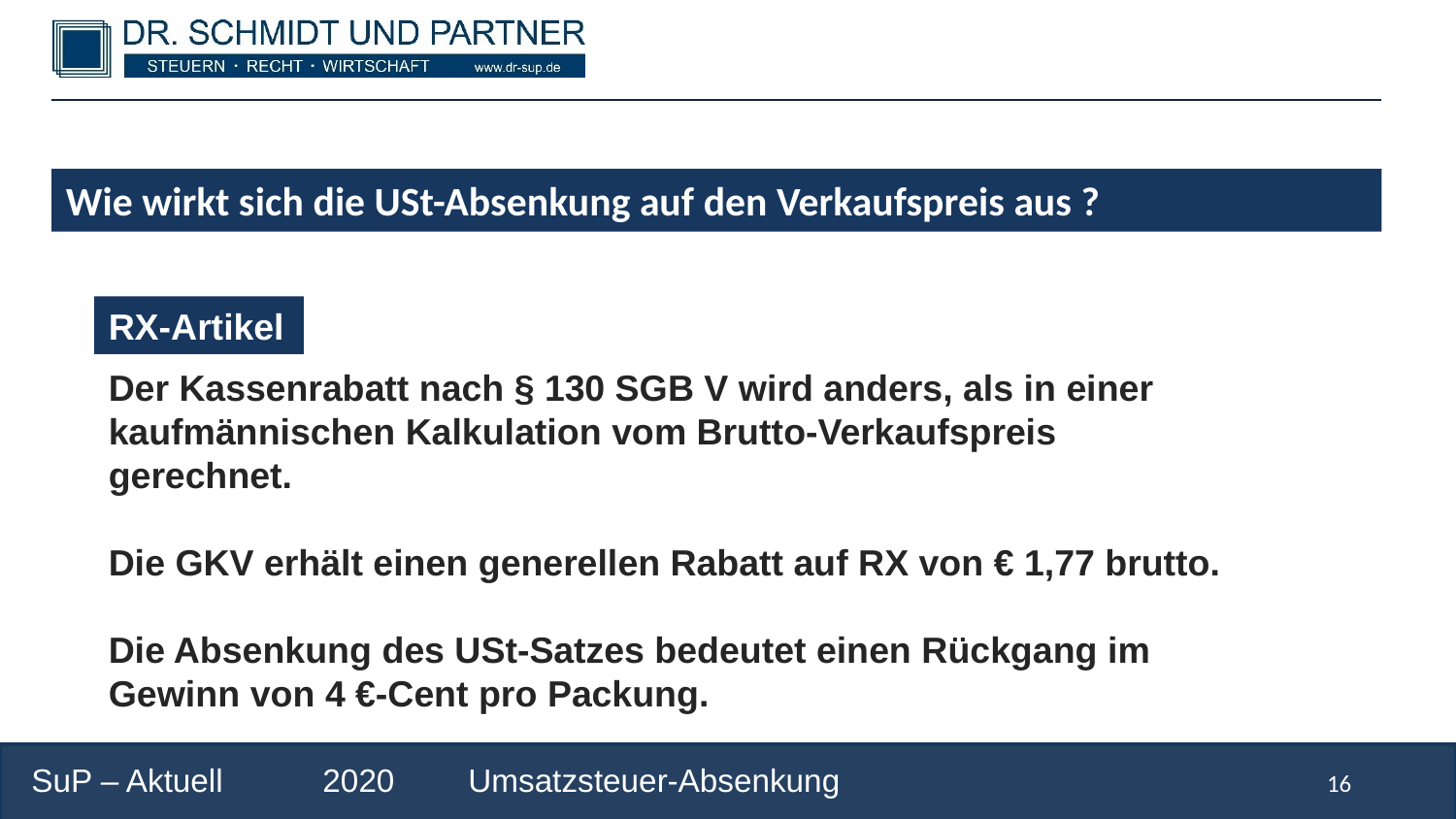

Wie wirkt sich die USt-Absenkung auf den Verkaufspreis aus ?
RX-Artikel
Der Kassenrabatt nach § 130 SGB V wird anders, als in einer kaufmännischen Kalkulation vom Brutto-Verkaufspreis gerechnet.

Die GKV erhält einen generellen Rabatt auf RX von € 1,77 brutto.

Die Absenkung des USt-Satzes bedeutet einen Rückgang im Gewinn von 4 €-Cent pro Packung.
SuP – Aktuell	2020	Umsatzsteuer-Absenkung